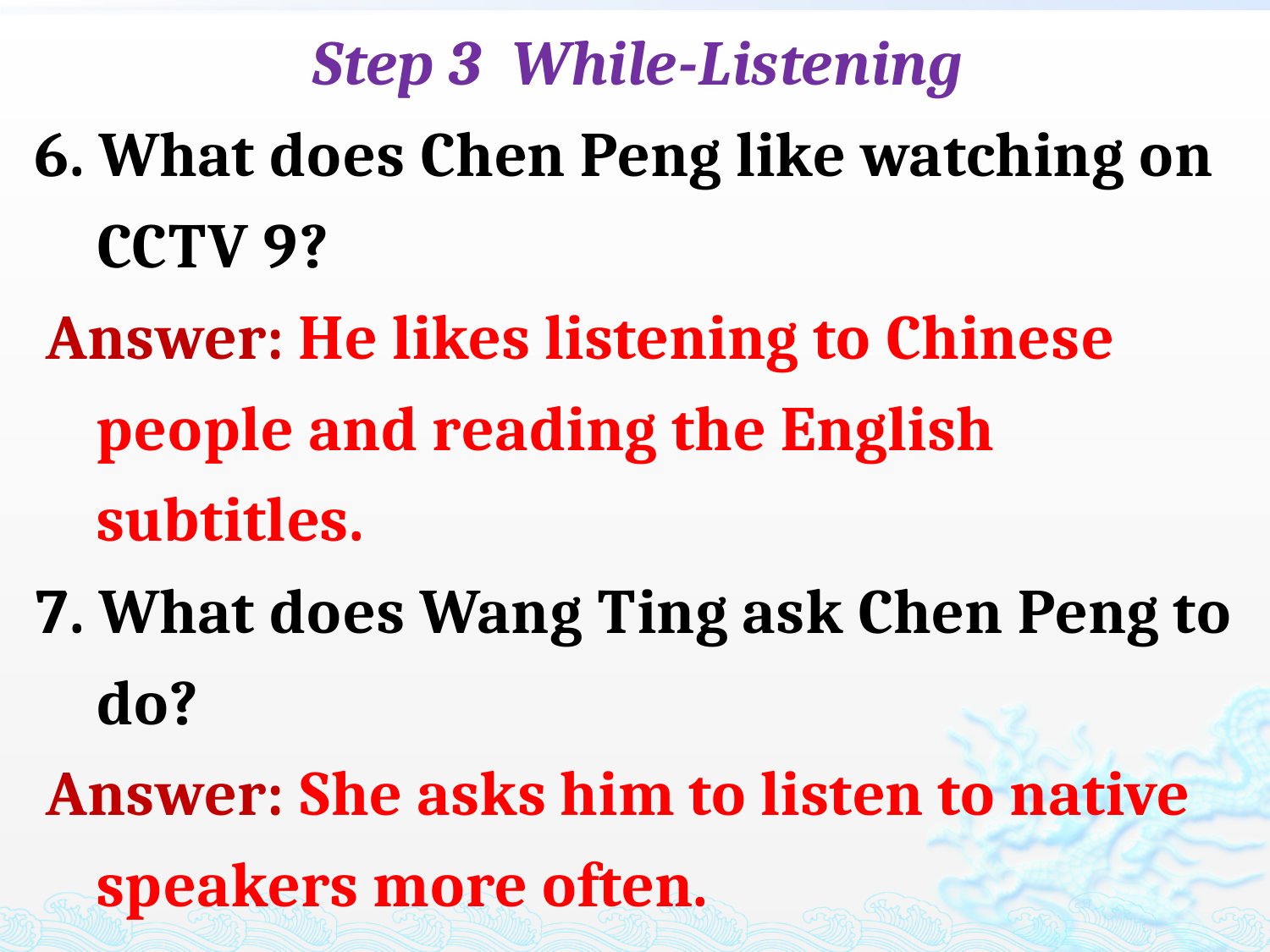

Step 3  While-Listening
6. What does Chen Peng like watching on CCTV 9?
 Answer: He likes listening to Chinese people and reading the English subtitles.
7. What does Wang Ting ask Chen Peng to do?
 Answer: She asks him to listen to native speakers more often.